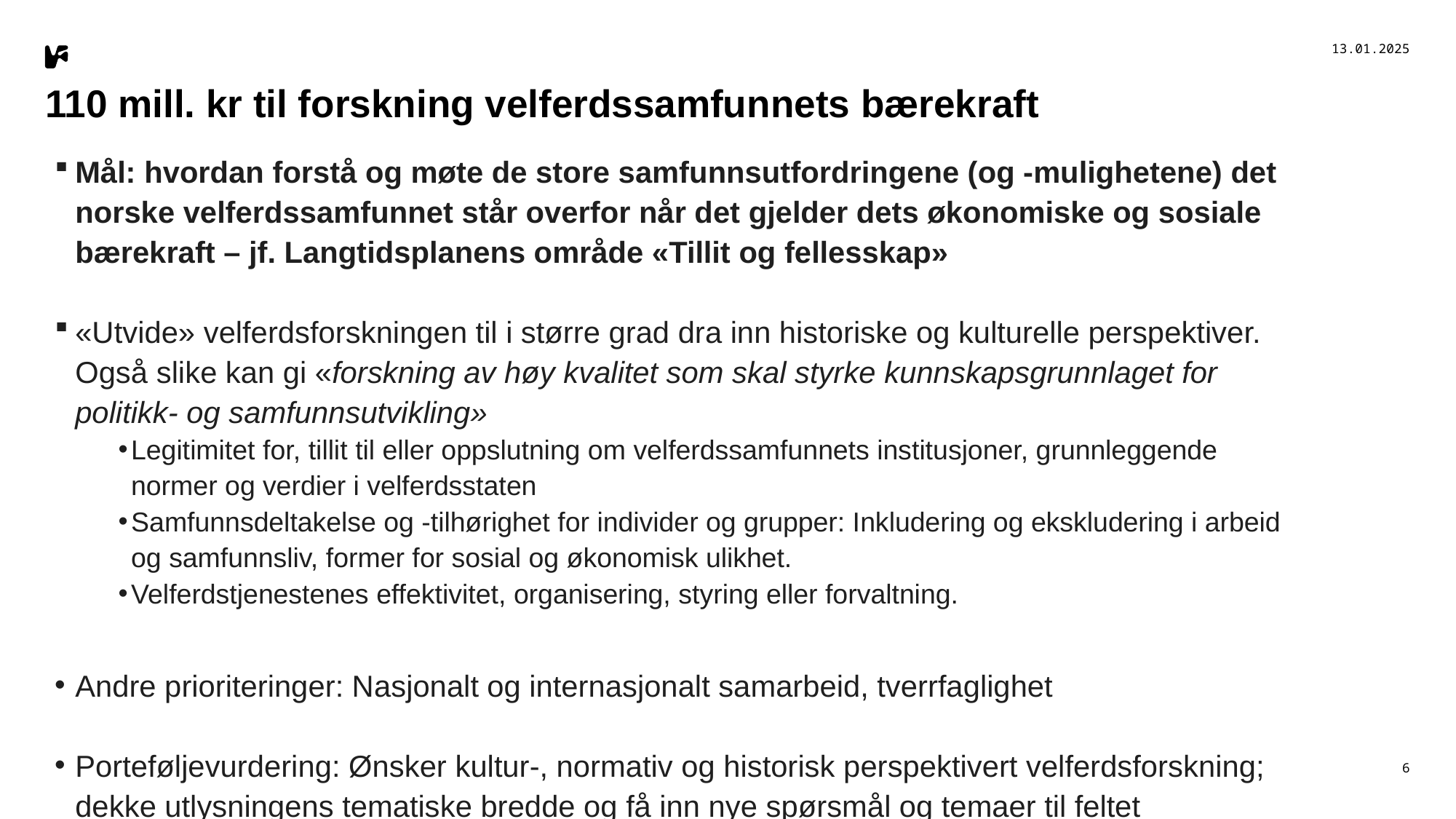

13.01.2025
# 110 mill. kr til forskning velferdssamfunnets bærekraft
Mål: hvordan forstå og møte de store samfunnsutfordringene (og -mulighetene) det norske velferdssamfunnet står overfor når det gjelder dets økonomiske og sosiale bærekraft – jf. Langtidsplanens område «Tillit og fellesskap»

«Utvide» velferdsforskningen til i større grad dra inn historiske og kulturelle perspektiver. Også slike kan gi «forskning av høy kvalitet som skal styrke kunnskapsgrunnlaget for politikk- og samfunnsutvikling»
Legitimitet for, tillit til eller oppslutning om velferdssamfunnets institusjoner, grunnleggende normer og verdier i velferdsstaten
Samfunnsdeltakelse og -tilhørighet for individer og grupper: Inkludering og ekskludering i arbeid og samfunnsliv, former for sosial og økonomisk ulikhet.
Velferdstjenestenes effektivitet, organisering, styring eller forvaltning.

Andre prioriteringer: Nasjonalt og internasjonalt samarbeid, tverrfaglighet

Porteføljevurdering: Ønsker kultur-, normativ og historisk perspektivert velferdsforskning; dekke utlysningens tematiske bredde og få inn nye spørsmål og temaer til feltet
6